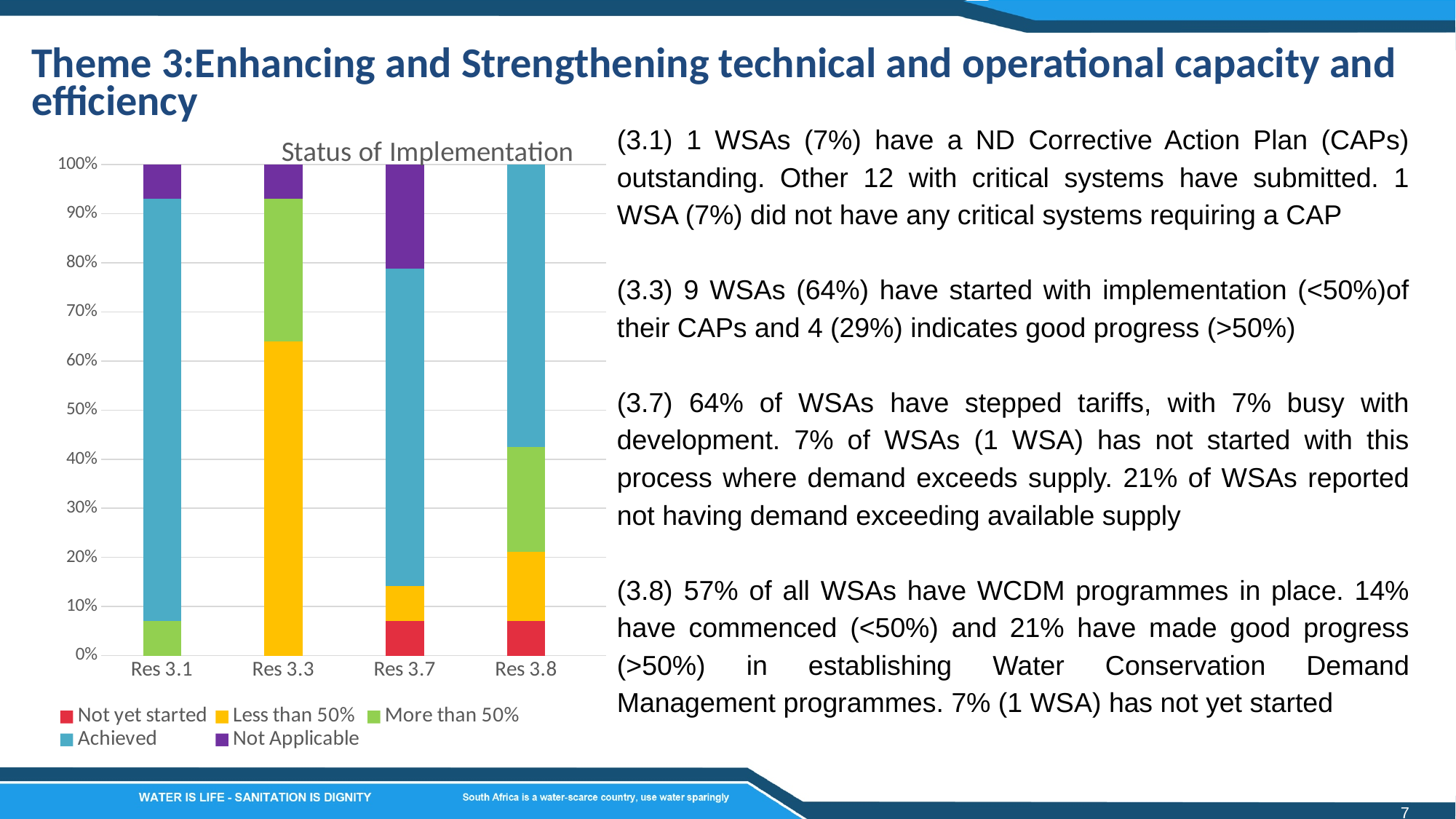

Theme 3:Enhancing and Strengthening technical and operational capacity and efficiency

### Chart: Status of Implementation

| Category | Not yet started | Less than 50% | More than 50% | Achieved | Not Applicable |
|---|---|---|---|---|---|
| Res 3.1 | 0.0 | 0.0 | 7.0 | 86.0 | 7.0 |
| Res 3.3 | 0.0 | 64.0 | 29.0 | 0.0 | 7.0 |
| Res 3.7 | 7.0 | 7.0 | 0.0 | 64.0 | 21.0 |
| Res 3.8 | 7.0 | 14.0 | 21.0 | 57.0 | 0.0 |
(3.1) 1 WSAs (7%) have a ND Corrective Action Plan (CAPs) outstanding. Other 12 with critical systems have submitted. 1 WSA (7%) did not have any critical systems requiring a CAP

(3.3) 9 WSAs (64%) have started with implementation (<50%)of their CAPs and 4 (29%) indicates good progress (>50%)

(3.7) 64% of WSAs have stepped tariffs, with 7% busy with development. 7% of WSAs (1 WSA) has not started with this process where demand exceeds supply. 21% of WSAs reported not having demand exceeding available supply

(3.8) 57% of all WSAs have WCDM programmes in place. 14% have commenced (<50%) and 21% have made good progress (>50%) in establishing Water Conservation Demand Management programmes. 7% (1 WSA) has not yet started
7